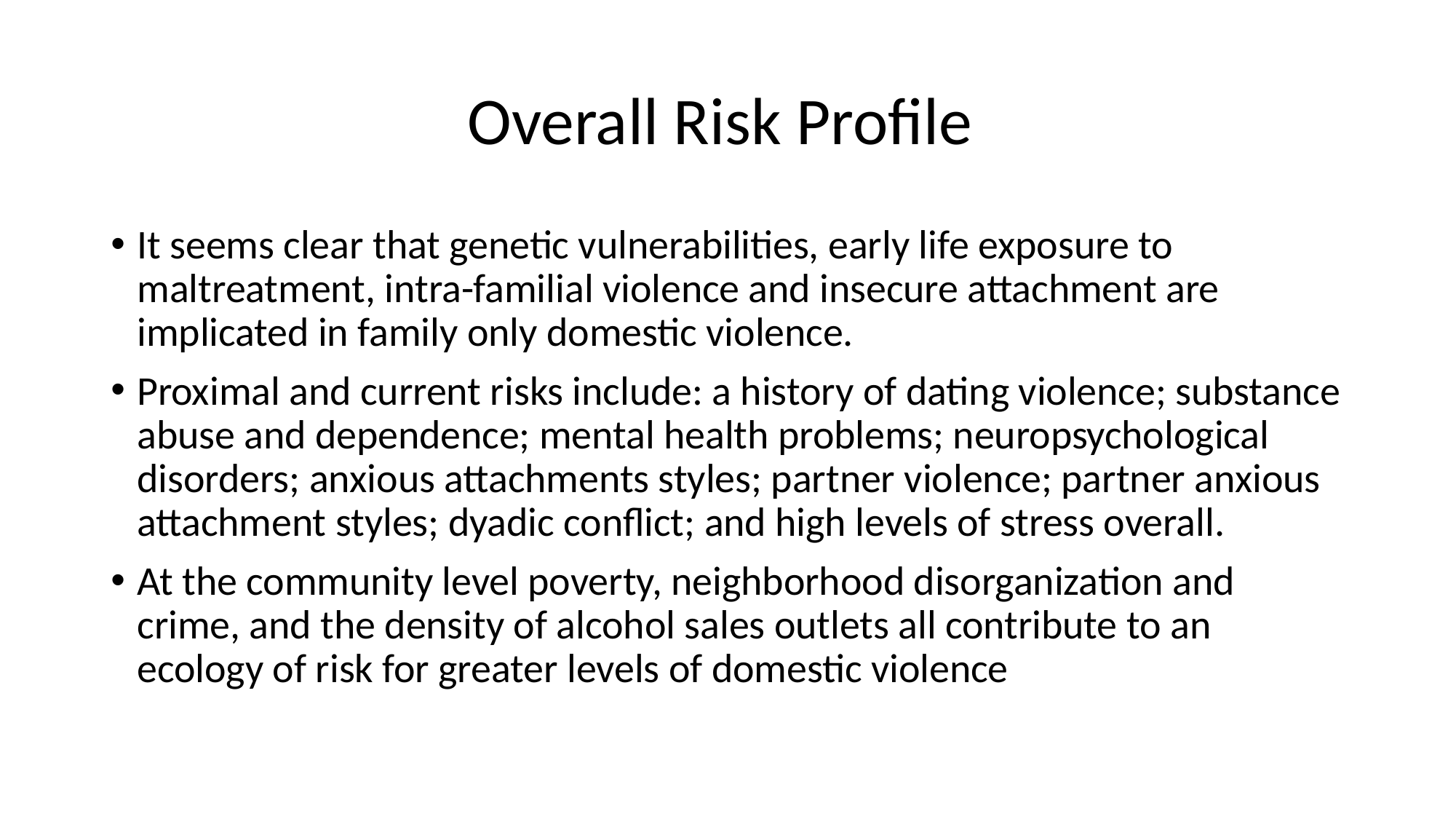

# Overall Risk Profile
It seems clear that genetic vulnerabilities, early life exposure to maltreatment, intra-familial violence and insecure attachment are implicated in family only domestic violence.
Proximal and current risks include: a history of dating violence; substance abuse and dependence; mental health problems; neuropsychological disorders; anxious attachments styles; partner violence; partner anxious attachment styles; dyadic conflict; and high levels of stress overall.
At the community level poverty, neighborhood disorganization and crime, and the density of alcohol sales outlets all contribute to an ecology of risk for greater levels of domestic violence